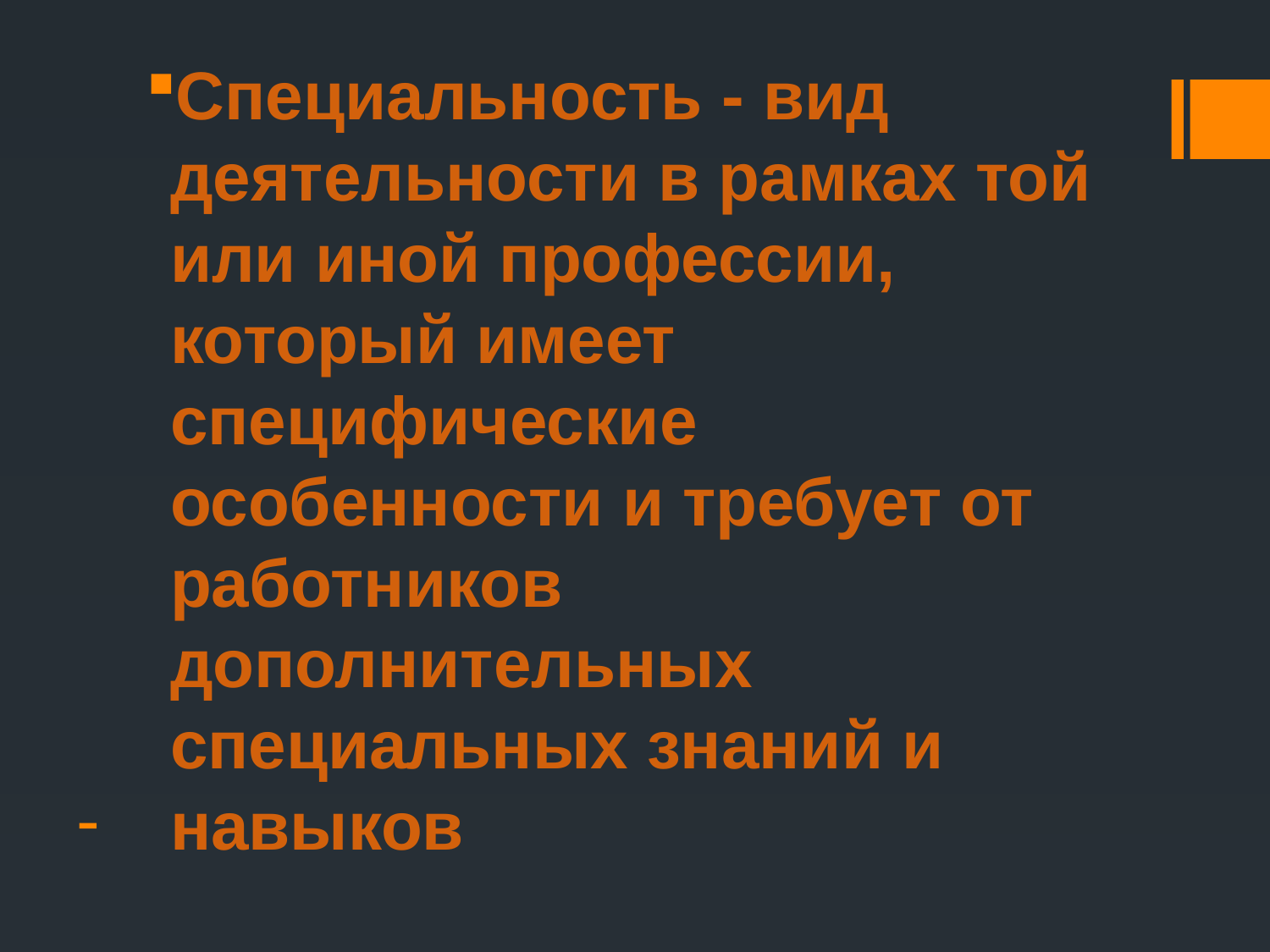

# -
Специальность - вид деятельности в рамках той или иной профессии, который имеет специфические особенности и требует от работников дополнительных специальных знаний и навыков